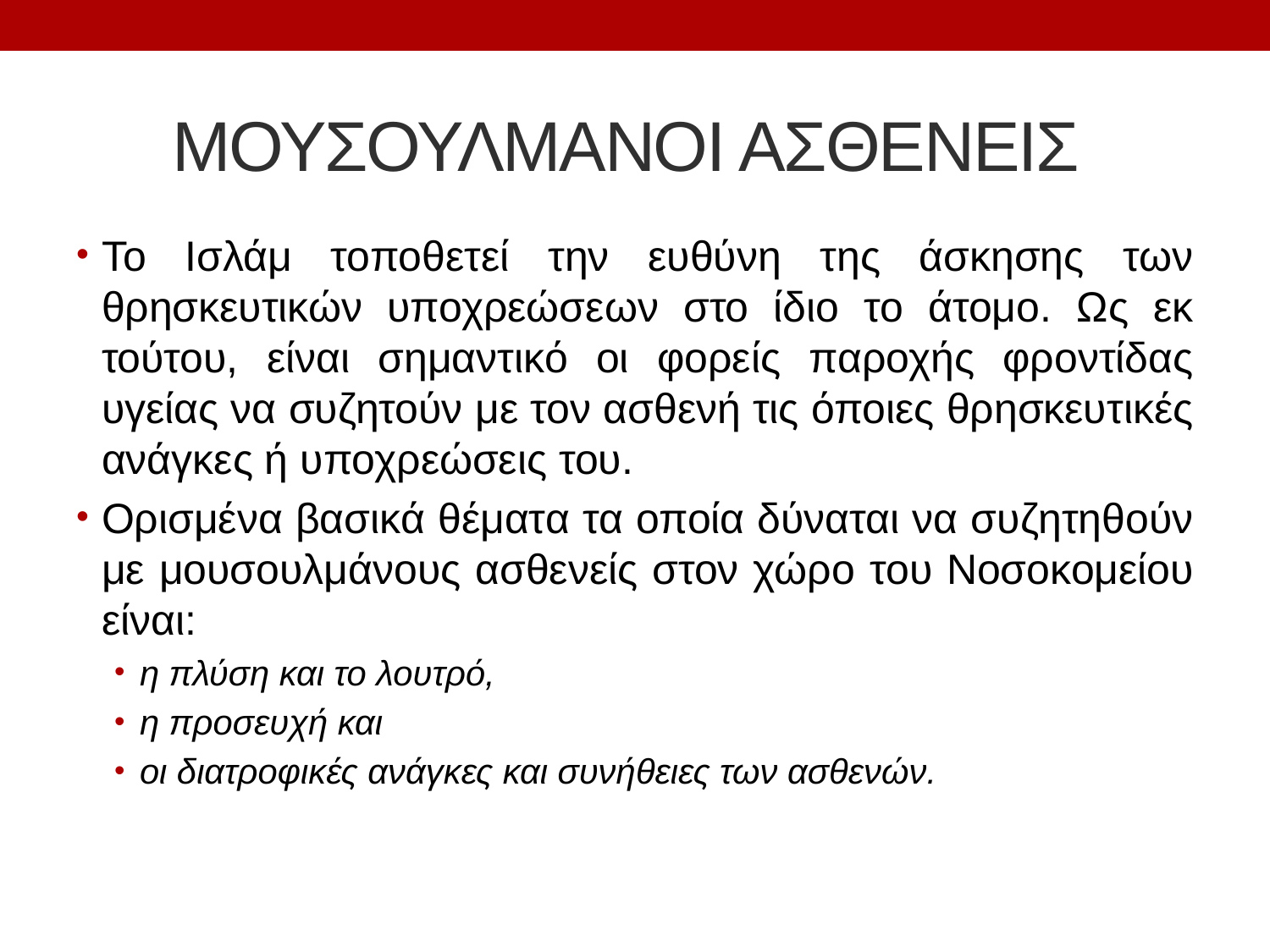

# ΜΟΥΣΟΥΛΜΑΝΟΙ ΑΣΘΕΝΕΙΣ
Το Ισλάμ τοποθετεί την ευθύνη της άσκησης των θρησκευτικών υποχρεώσεων στο ίδιο το άτομο. Ως εκ τούτου, είναι σημαντικό οι φορείς παροχής φροντίδας υγείας να συζητούν με τον ασθενή τις όποιες θρησκευτικές ανάγκες ή υποχρεώσεις του.
Ορισμένα βασικά θέματα τα οποία δύναται να συζητηθούν με μουσουλμάνους ασθενείς στον χώρο του Νοσοκομείου είναι:
η πλύση και το λουτρό,
η προσευχή και
οι διατροφικές ανάγκες και συνήθειες των ασθενών.